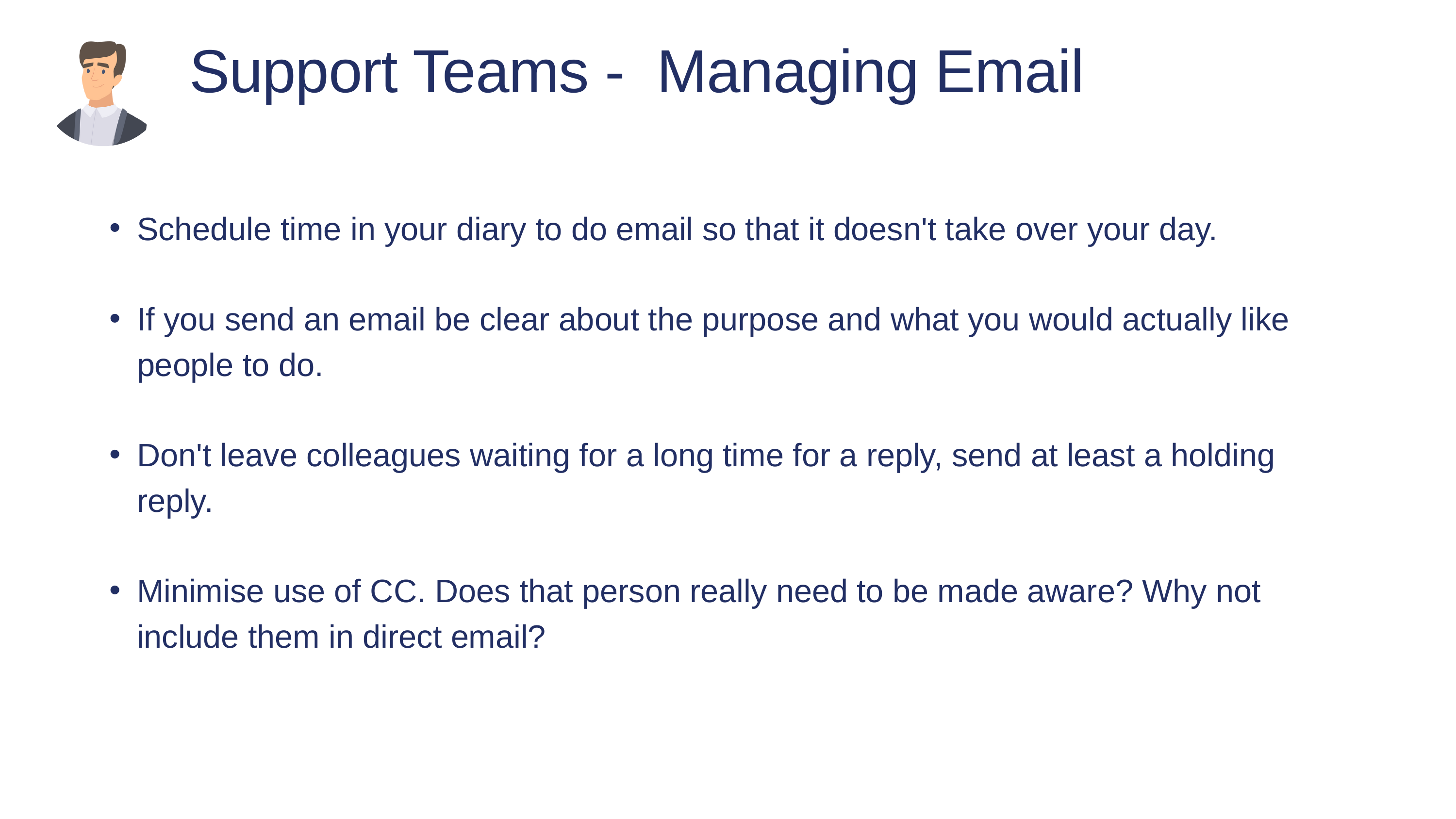

Support Teams -  Managing Email
Schedule time in your diary to do email so that it doesn't take over your day.

If you send an email be clear about the purpose and what you would actually like people to do.

Don't leave colleagues waiting for a long time for a reply, send at least a holding reply.

Minimise use of CC. Does that person really need to be made aware? Why not include them in direct email?